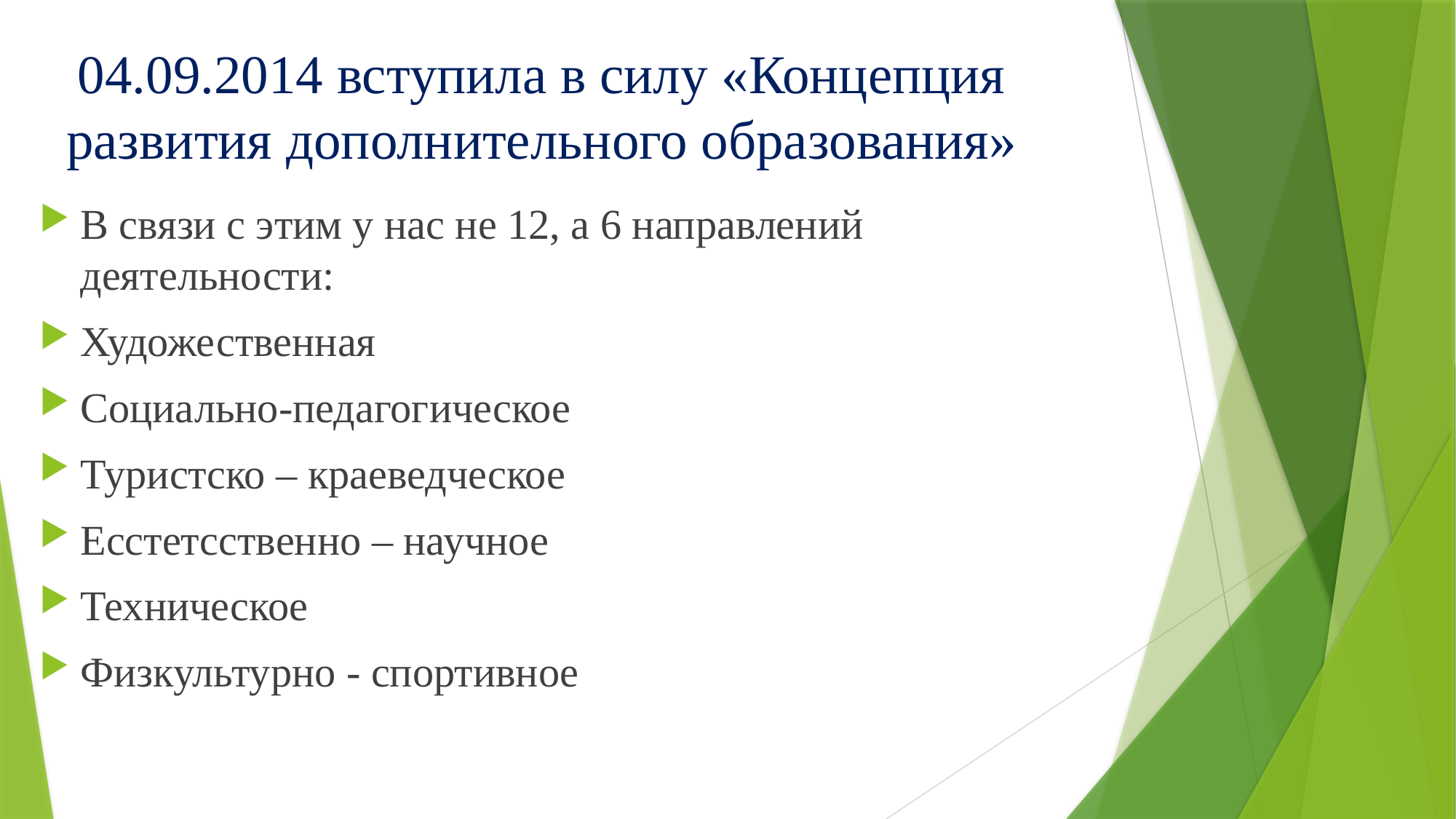

# 04.09.2014 вступила в силу «Концепция развития дополнительного образования»
В связи с этим у нас не 12, а 6 направлений деятельности:
Художественная
Социально-педагогическое
Туристско – краеведческое
Есстетсственно – научное
Техническое
Физкультурно - спортивное